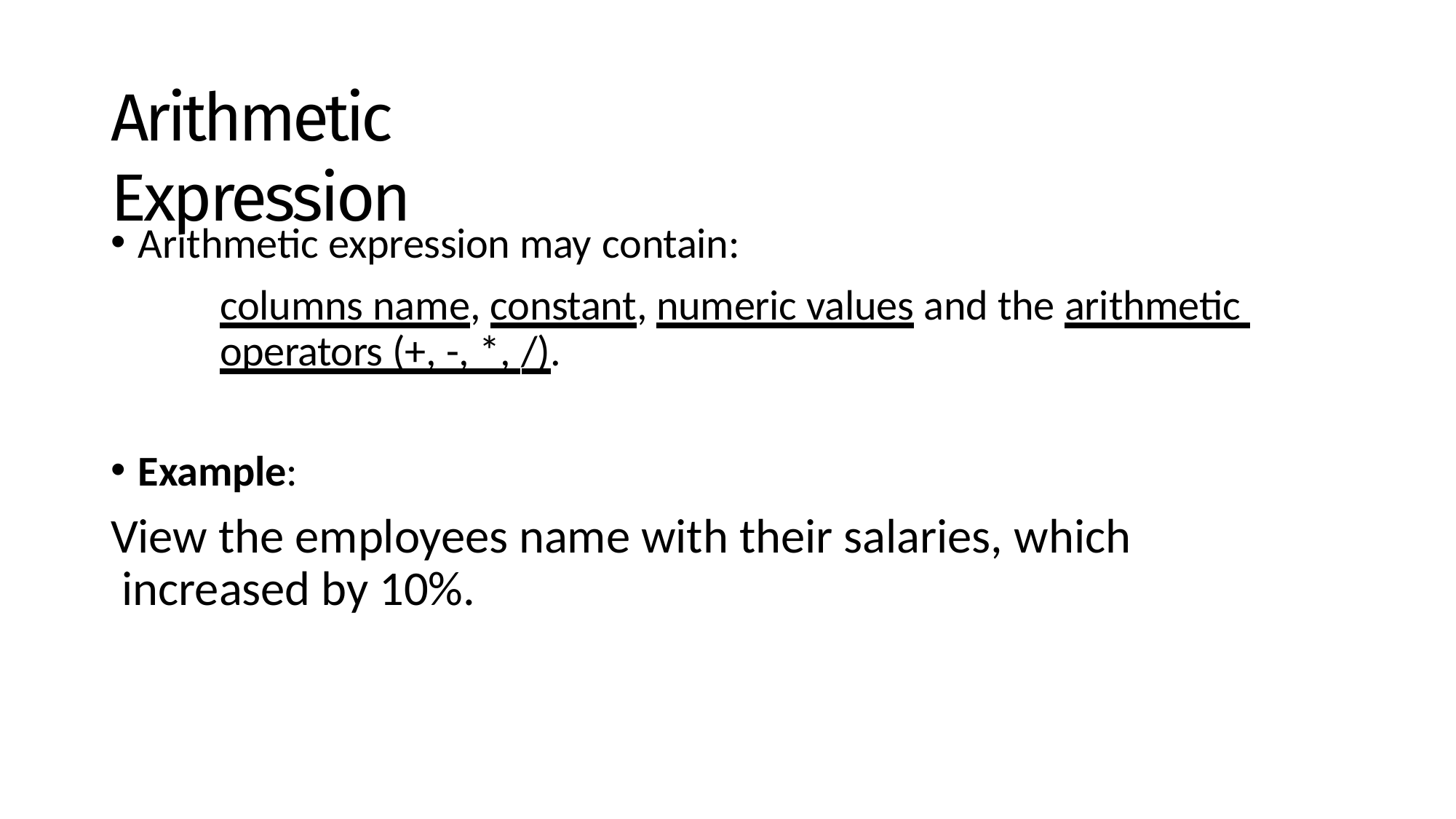

# Arithmetic Expression
Arithmetic expression may contain:
columns name, constant, numeric values and the arithmetic  operators (+, -, *, /).

Example:
View the employees name with their salaries, which  increased by 10%.